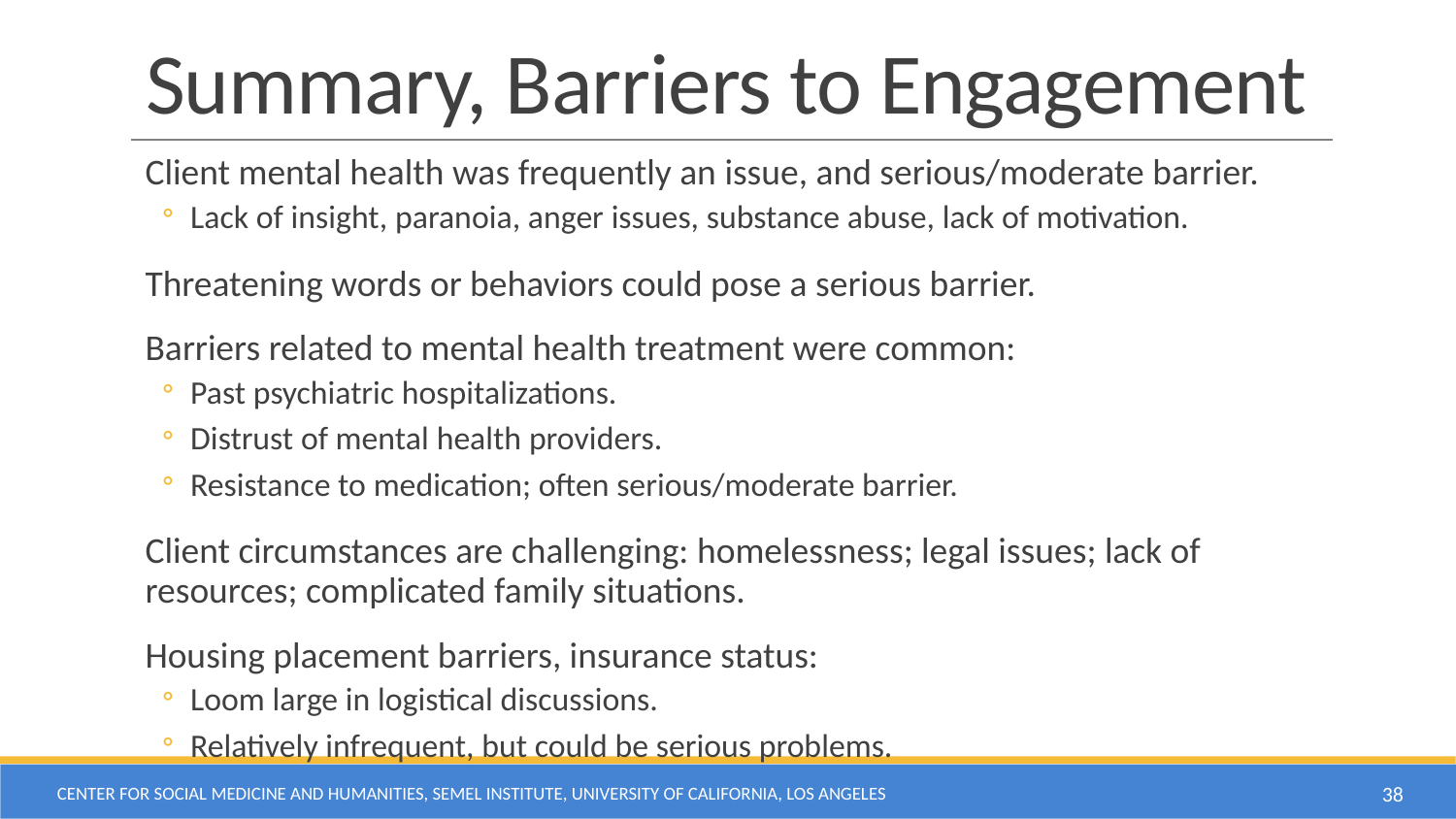

# Summary, Barriers to Engagement
Client mental health was frequently an issue, and serious/moderate barrier.
Lack of insight, paranoia, anger issues, substance abuse, lack of motivation.
Threatening words or behaviors could pose a serious barrier.
Barriers related to mental health treatment were common:
Past psychiatric hospitalizations.
Distrust of mental health providers.
Resistance to medication; often serious/moderate barrier.
Client circumstances are challenging: homelessness; legal issues; lack of resources; complicated family situations.
Housing placement barriers, insurance status:
Loom large in logistical discussions.
Relatively infrequent, but could be serious problems.
Center for Social Medicine and Humanities, Semel Institute, University of California, Los Angeles
38